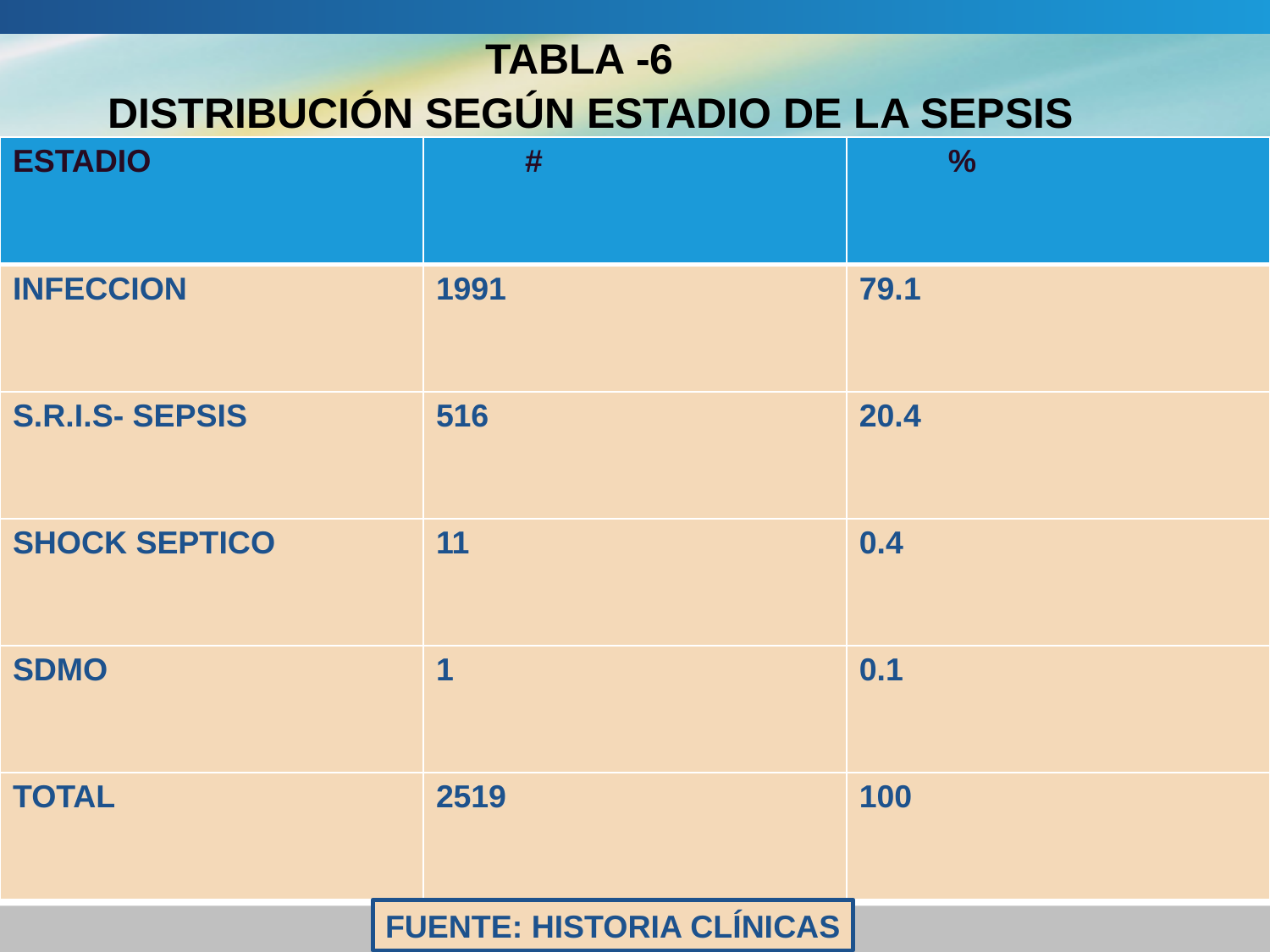

# TABLA -6 DISTRIBUCIÓN SEGÚN ESTADIO DE LA SEPSIS
| ESTADIO | # | % |
| --- | --- | --- |
| INFECCION | 1991 | 79.1 |
| S.R.I.S- SEPSIS | 516 | 20.4 |
| SHOCK SEPTICO | 11 | 0.4 |
| SDMO | 1 | 0.1 |
| TOTAL | 2519 | 100 |

FUENTE: HISTORIA CLÍNICAS